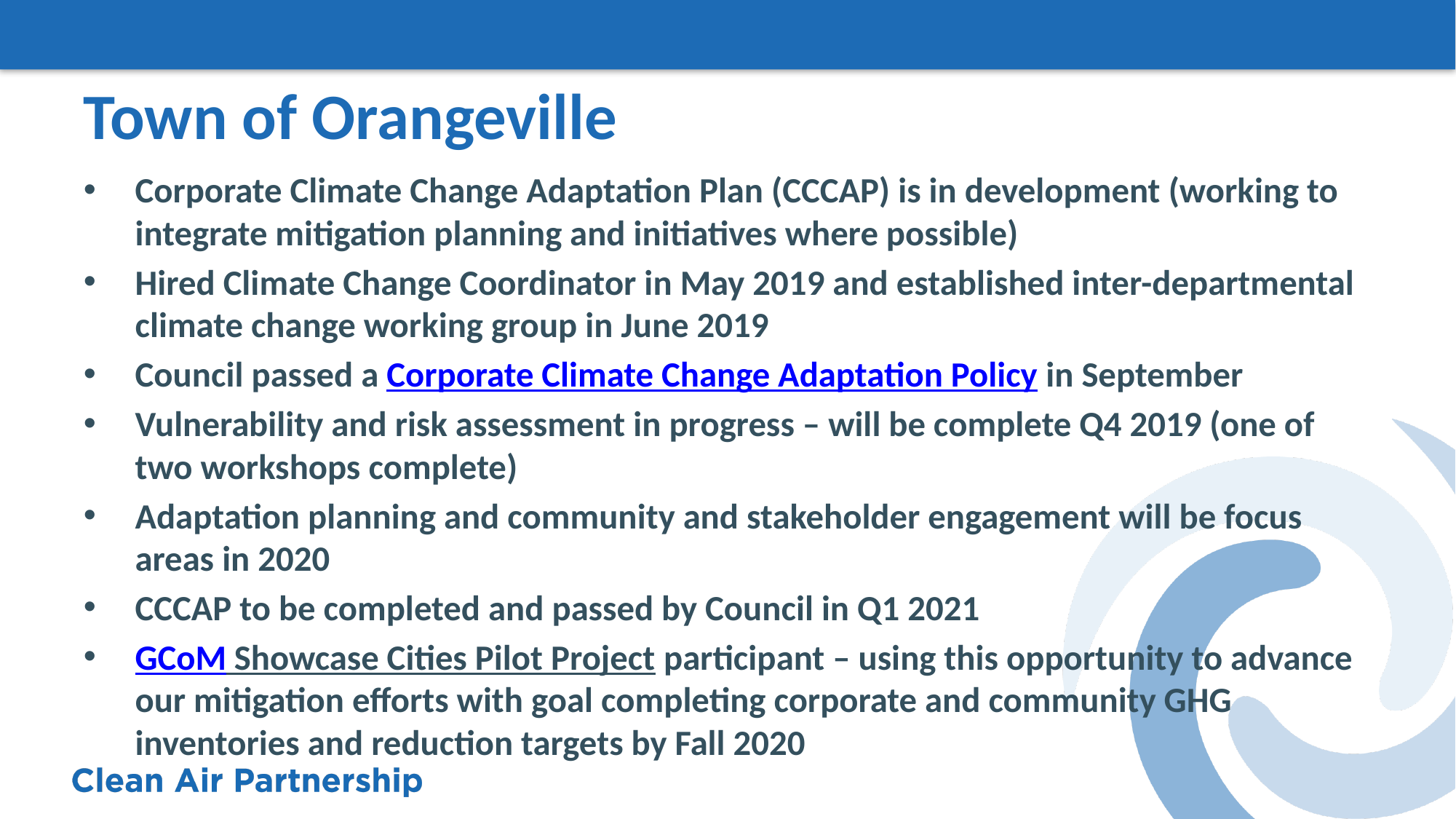

# Town of Orangeville
Corporate Climate Change Adaptation Plan (CCCAP) is in development (working to integrate mitigation planning and initiatives where possible)
Hired Climate Change Coordinator in May 2019 and established inter-departmental climate change working group in June 2019
Council passed a Corporate Climate Change Adaptation Policy in September
Vulnerability and risk assessment in progress – will be complete Q4 2019 (one of two workshops complete)
Adaptation planning and community and stakeholder engagement will be focus areas in 2020
CCCAP to be completed and passed by Council in Q1 2021
GCoM Showcase Cities Pilot Project participant – using this opportunity to advance our mitigation efforts with goal completing corporate and community GHG inventories and reduction targets by Fall 2020